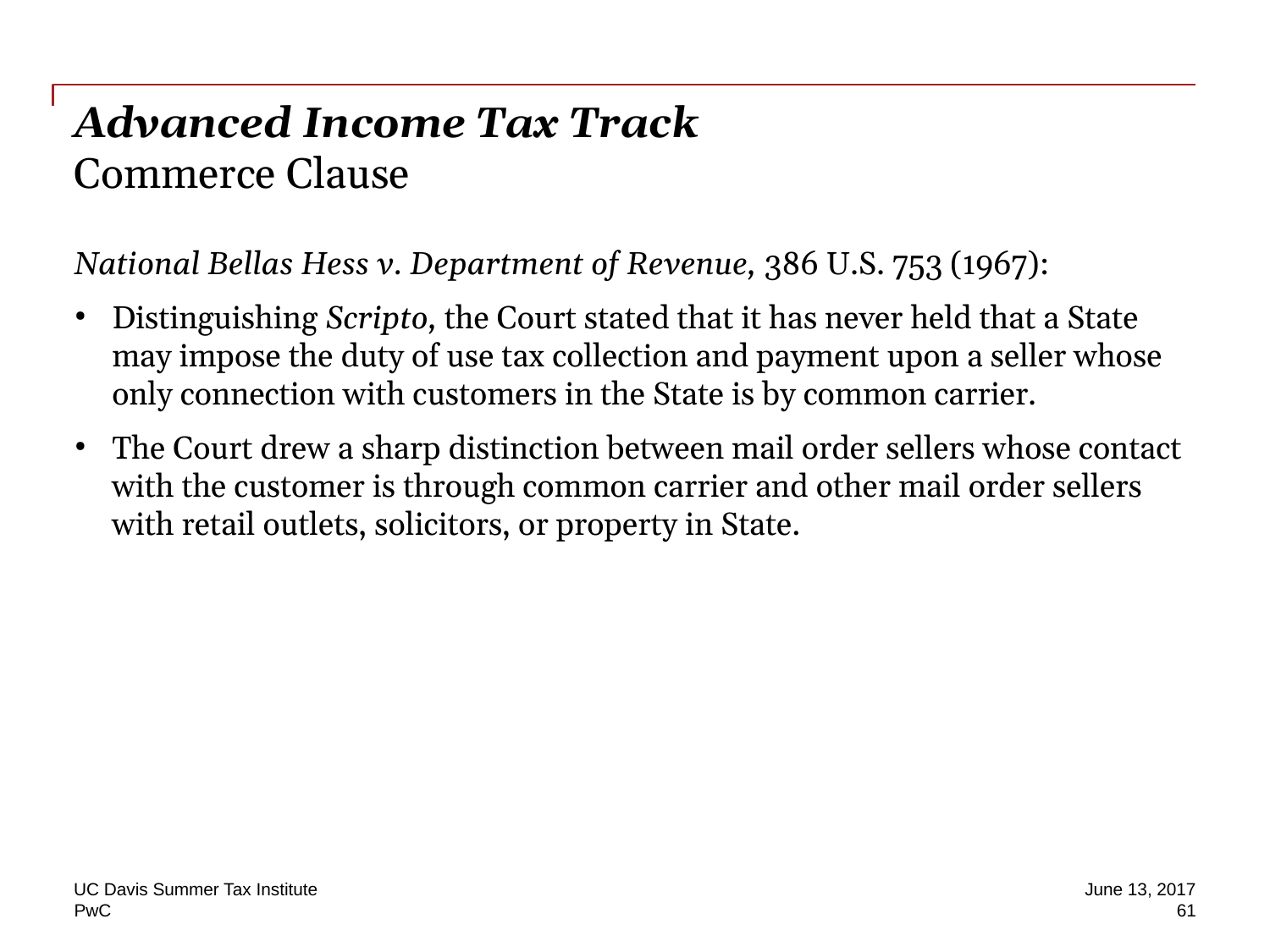

# Advanced Income Tax Track Commerce Clause
National Bellas Hess v. Department of Revenue, 386 U.S. 753 (1967):
Distinguishing Scripto, the Court stated that it has never held that a State may impose the duty of use tax collection and payment upon a seller whose only connection with customers in the State is by common carrier.
The Court drew a sharp distinction between mail order sellers whose contact with the customer is through common carrier and other mail order sellers with retail outlets, solicitors, or property in State.
UC Davis Summer Tax Institute
June 13, 2017
61